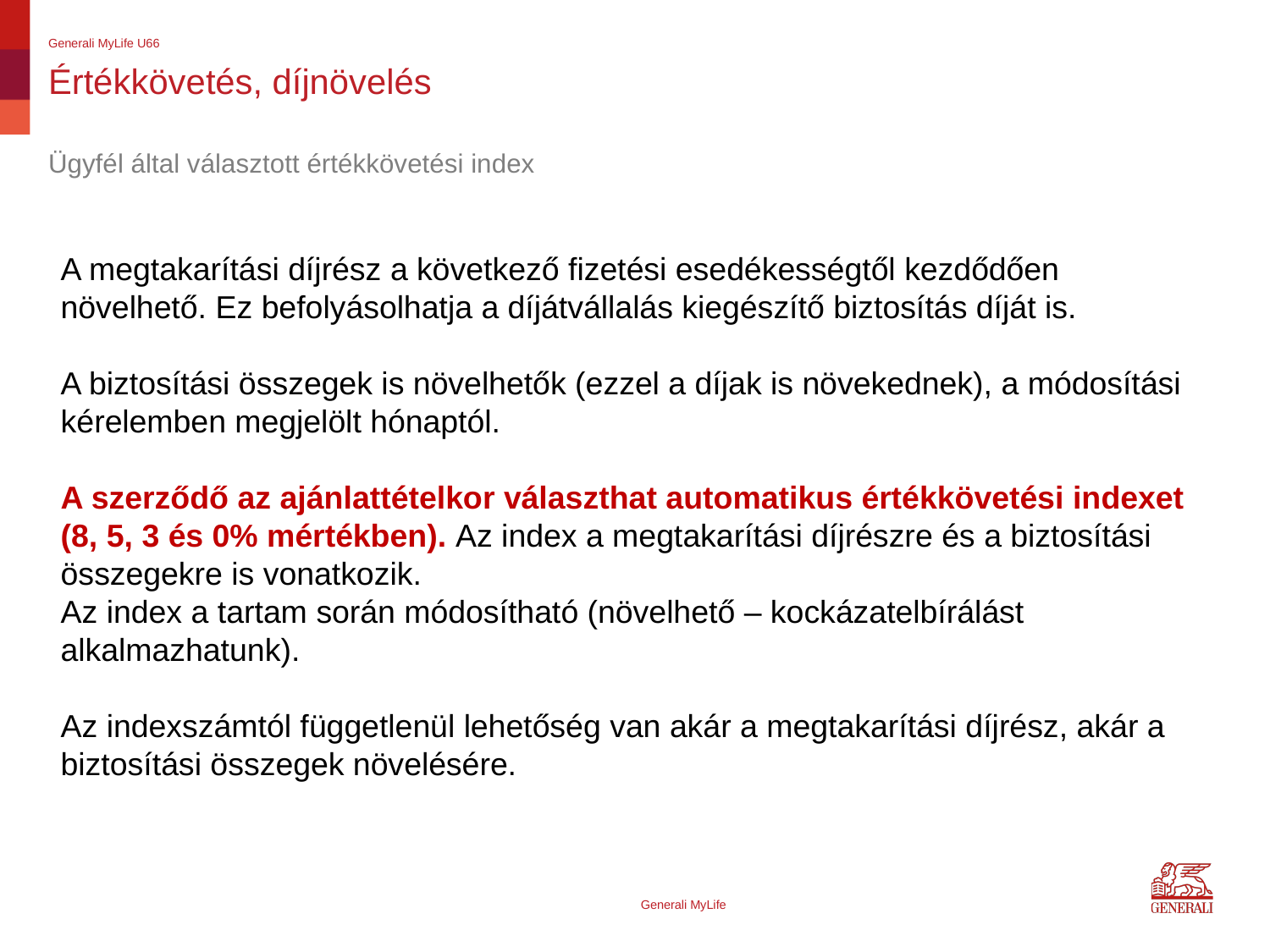

Generali MyLife U66
# Értékkövetés, díjnövelés
Ügyfél által választott értékkövetési index
A megtakarítási díjrész a következő fizetési esedékességtől kezdődően növelhető. Ez befolyásolhatja a díjátvállalás kiegészítő biztosítás díját is.

A biztosítási összegek is növelhetők (ezzel a díjak is növekednek), a módosítási kérelemben megjelölt hónaptól.

A szerződő az ajánlattételkor választhat automatikus értékkövetési indexet (8, 5, 3 és 0% mértékben). Az index a megtakarítási díjrészre és a biztosítási összegekre is vonatkozik.
Az index a tartam során módosítható (növelhető – kockázatelbírálást alkalmazhatunk).

Az indexszámtól függetlenül lehetőség van akár a megtakarítási díjrész, akár a biztosítási összegek növelésére.

Generali MyLife